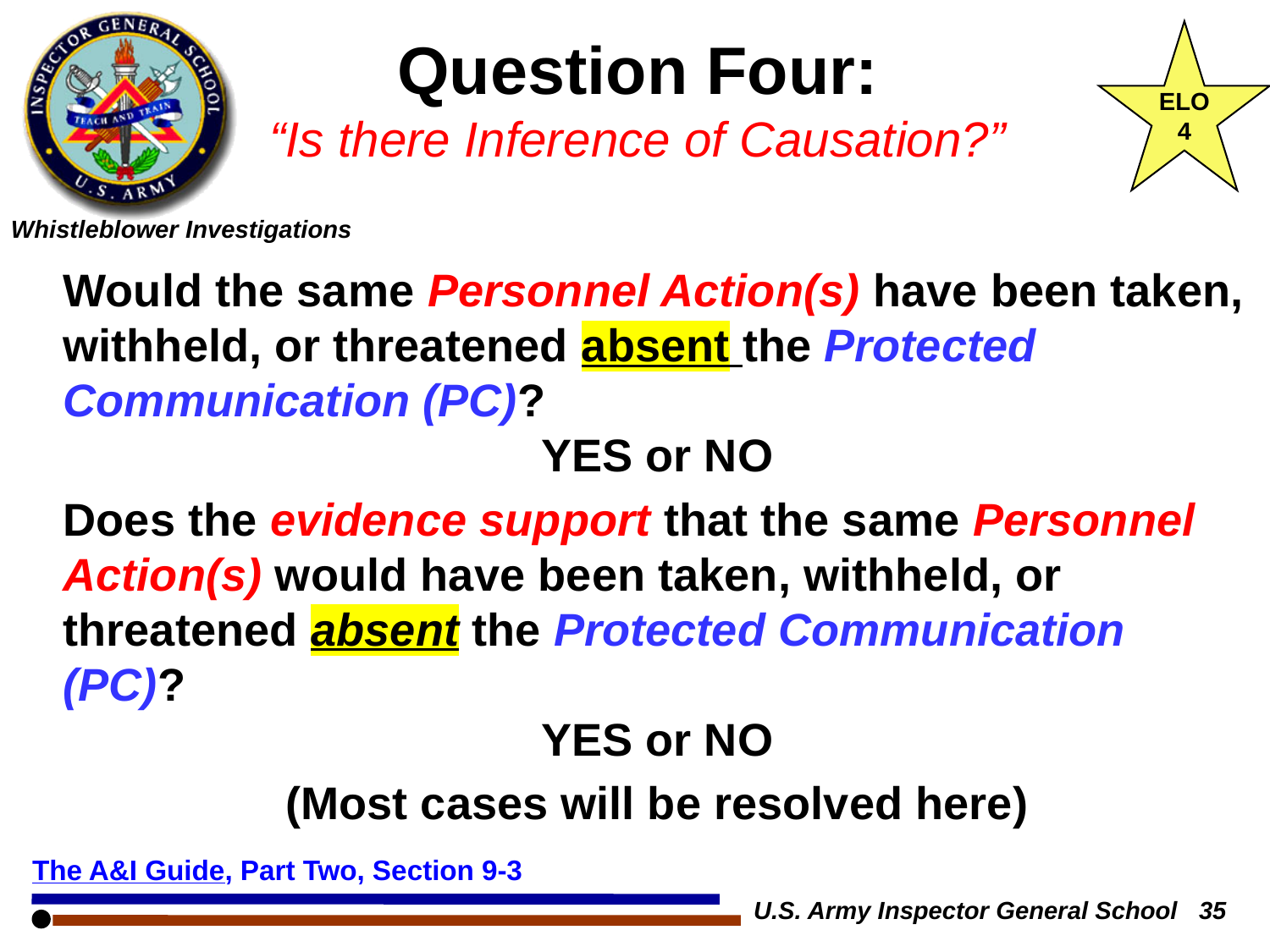

Question Four:
“Is there Inference of Causation?”

ELO
4
Would the same Personnel Action(s) have been taken, withheld, or threatened absent the Protected Communication (PC)?
YES or NO
Does the evidence support that the same Personnel Action(s) would have been taken, withheld, or threatened absent the Protected Communication (PC)?
YES or NO
(Most cases will be resolved here)
The A&I Guide, Part Two, Section 9-3
U.S. Army Inspector General School   35